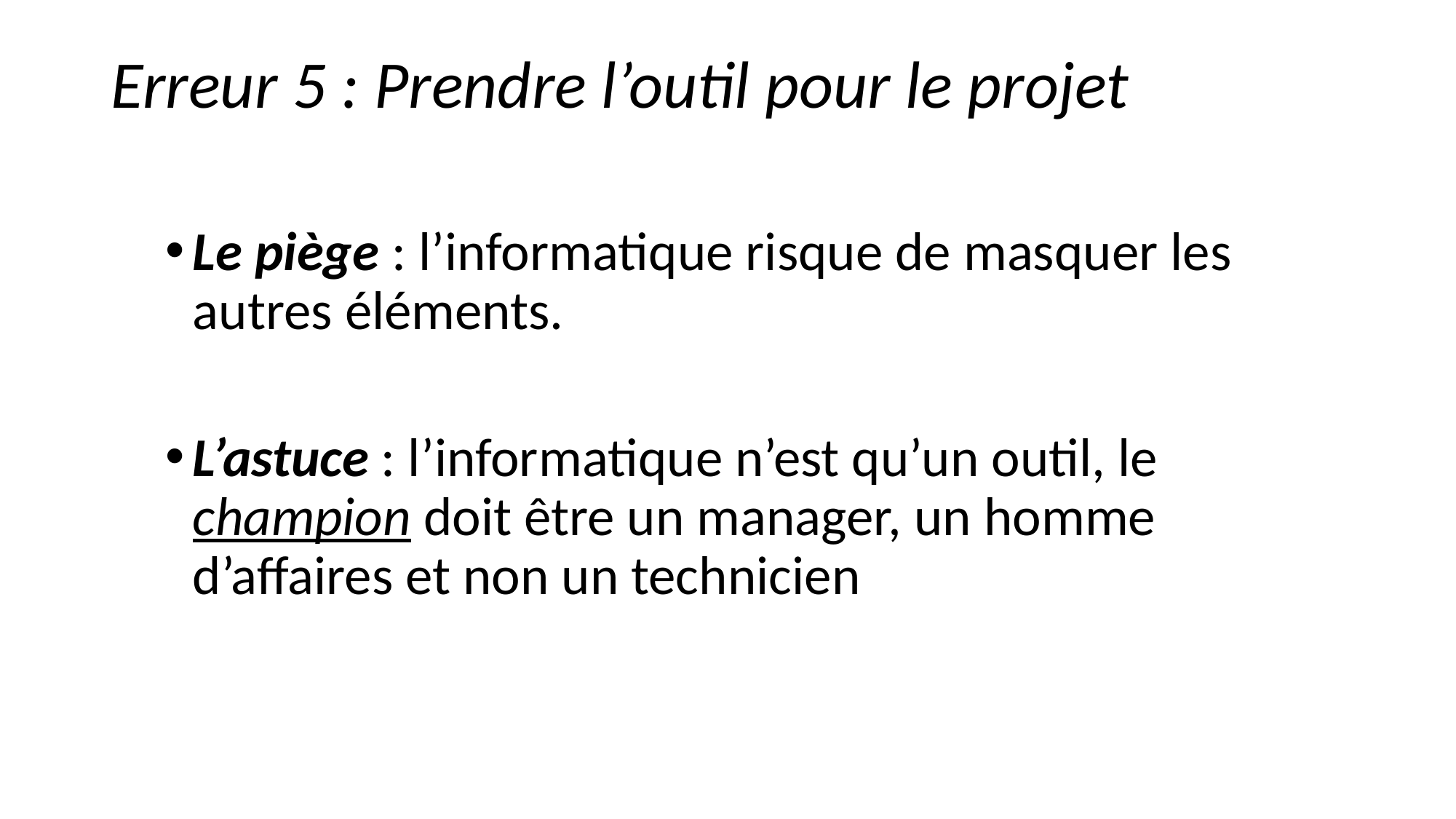

# Erreur 5 : Prendre l’outil pour le projet
Le piège : l’informatique risque de masquer les autres éléments.

L’astuce : l’informatique n’est qu’un outil, le champion doit être un manager, un homme d’affaires et non un technicien